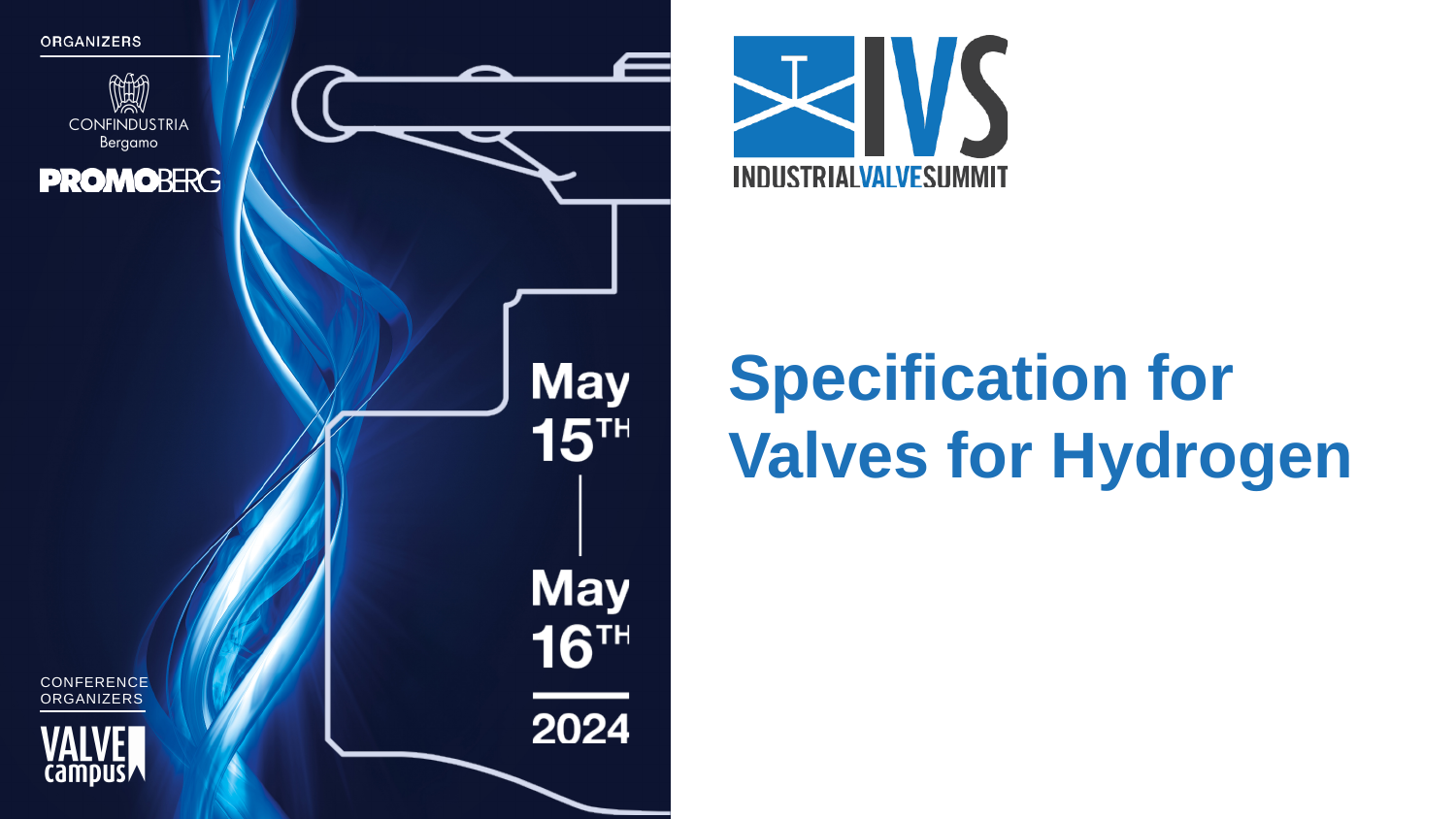

Specification for Valves for Hydrogen
CONFERENCE
ORGANIZERS